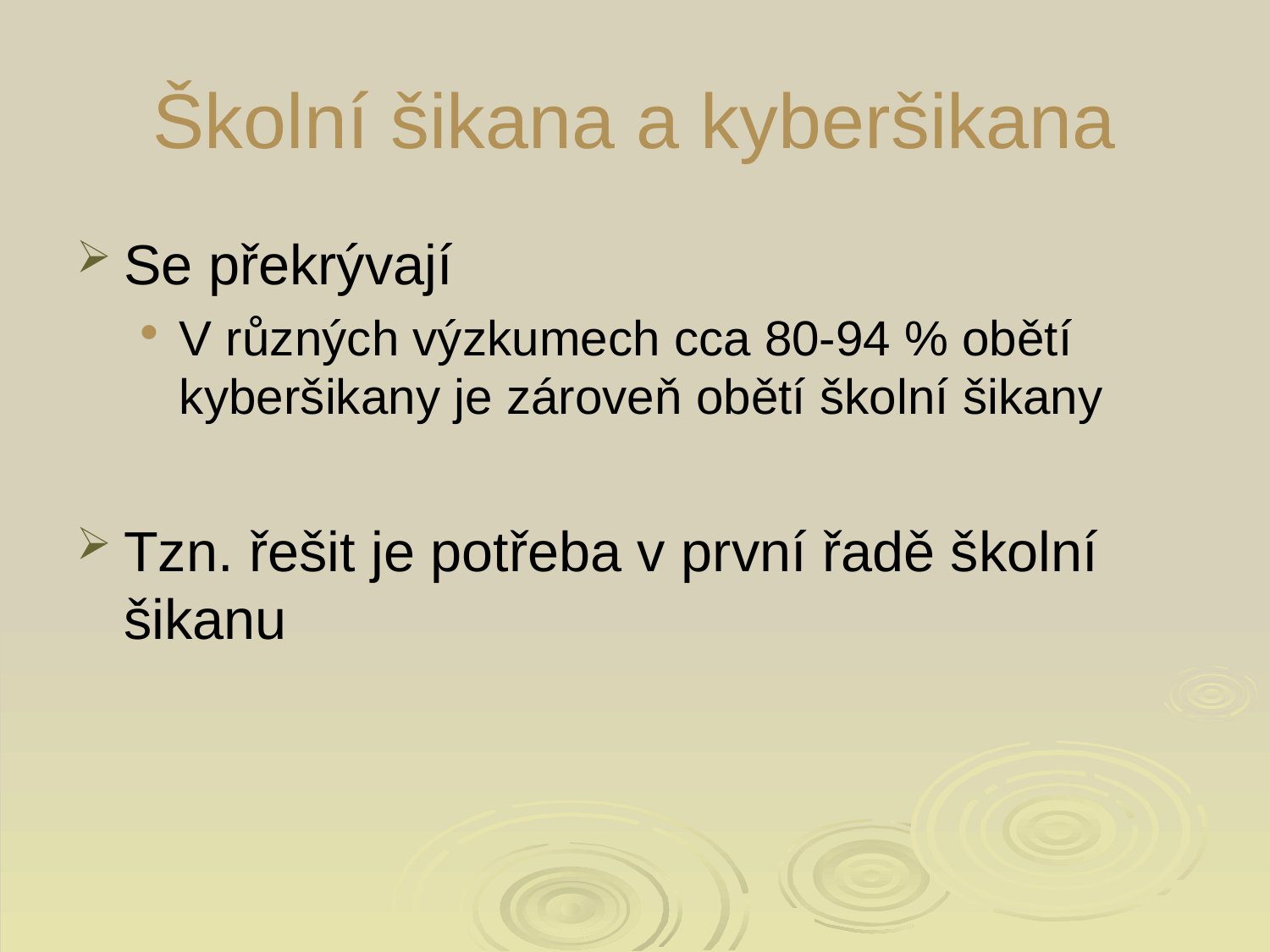

# Školní šikana a kyberšikana
Se překrývají
V různých výzkumech cca 80-94 % obětí kyberšikany je zároveň obětí školní šikany

Tzn. řešit je potřeba v první řadě školní šikanu